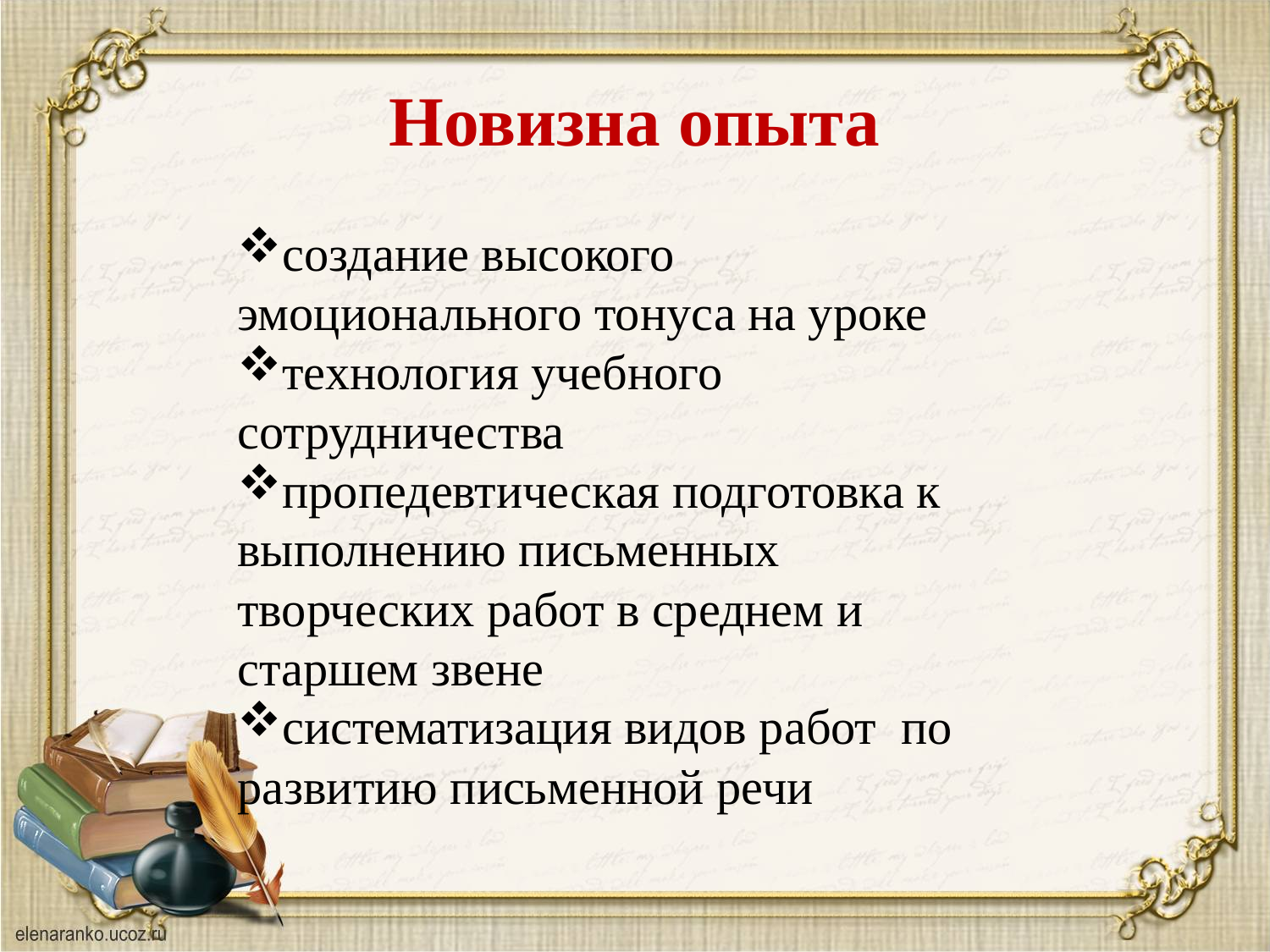

# Новизна опыта

создание высокого эмоционального тонуса на уроке
технология учебного сотрудничества
пропедевтическая подготовка к выполнению письменных творческих работ в среднем и старшем звене
систематизация видов работ  по развитию письменной речи